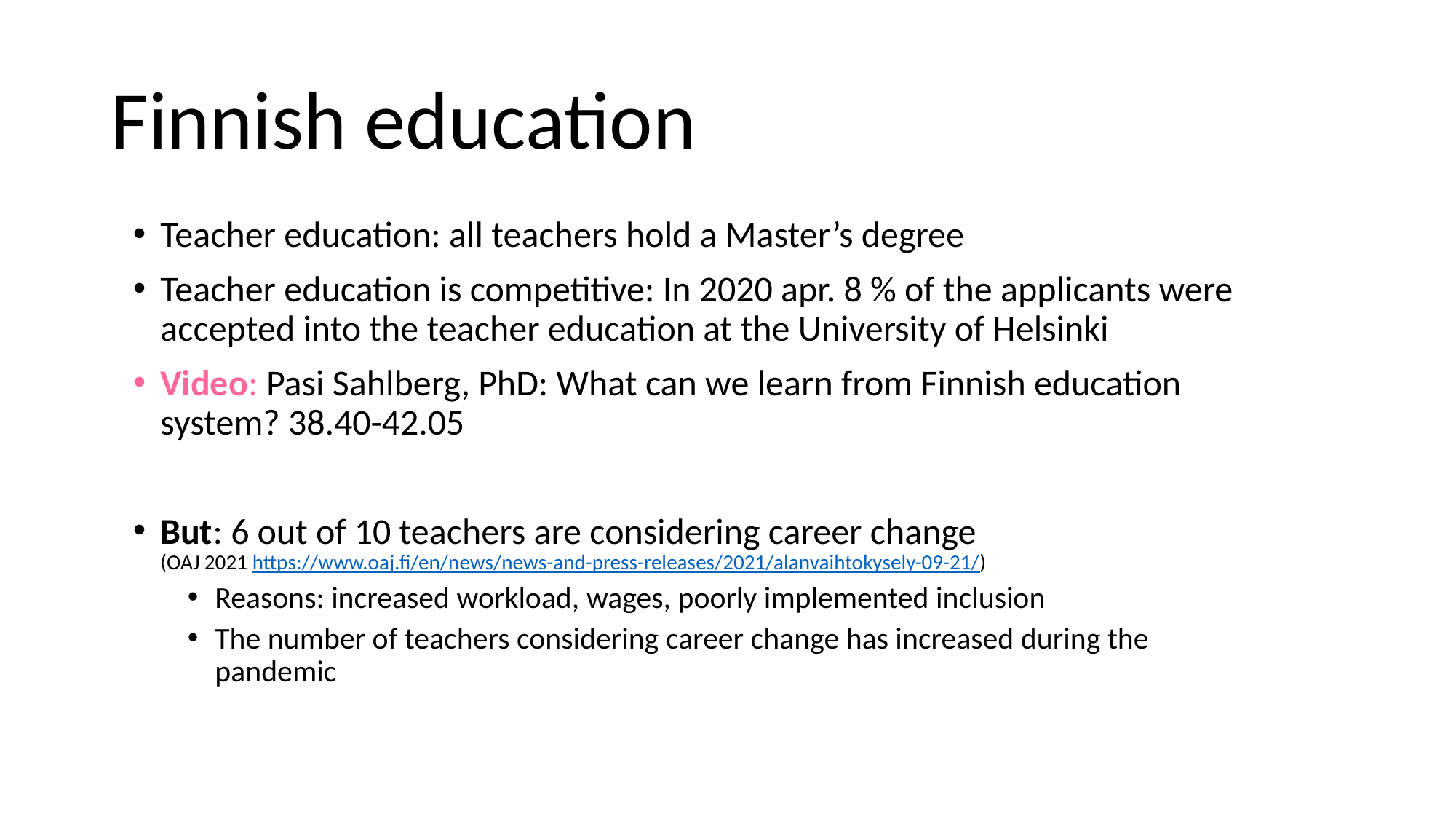

# Finnish education
Teacher education: all teachers hold a Master’s degree
Teacher education is competitive: In 2020 apr. 8 % of the applicants were accepted into the teacher education at the University of Helsinki
Video: Pasi Sahlberg, PhD: What can we learn from Finnish education system? 38.40-42.05

But: 6 out of 10 teachers are considering career change
(OAJ 2021 https://www.oaj.fi/en/news/news-and-press-releases/2021/alanvaihtokysely-09-21/)
Reasons: increased workload, wages, poorly implemented inclusion
The number of teachers considering career change has increased during the pandemic